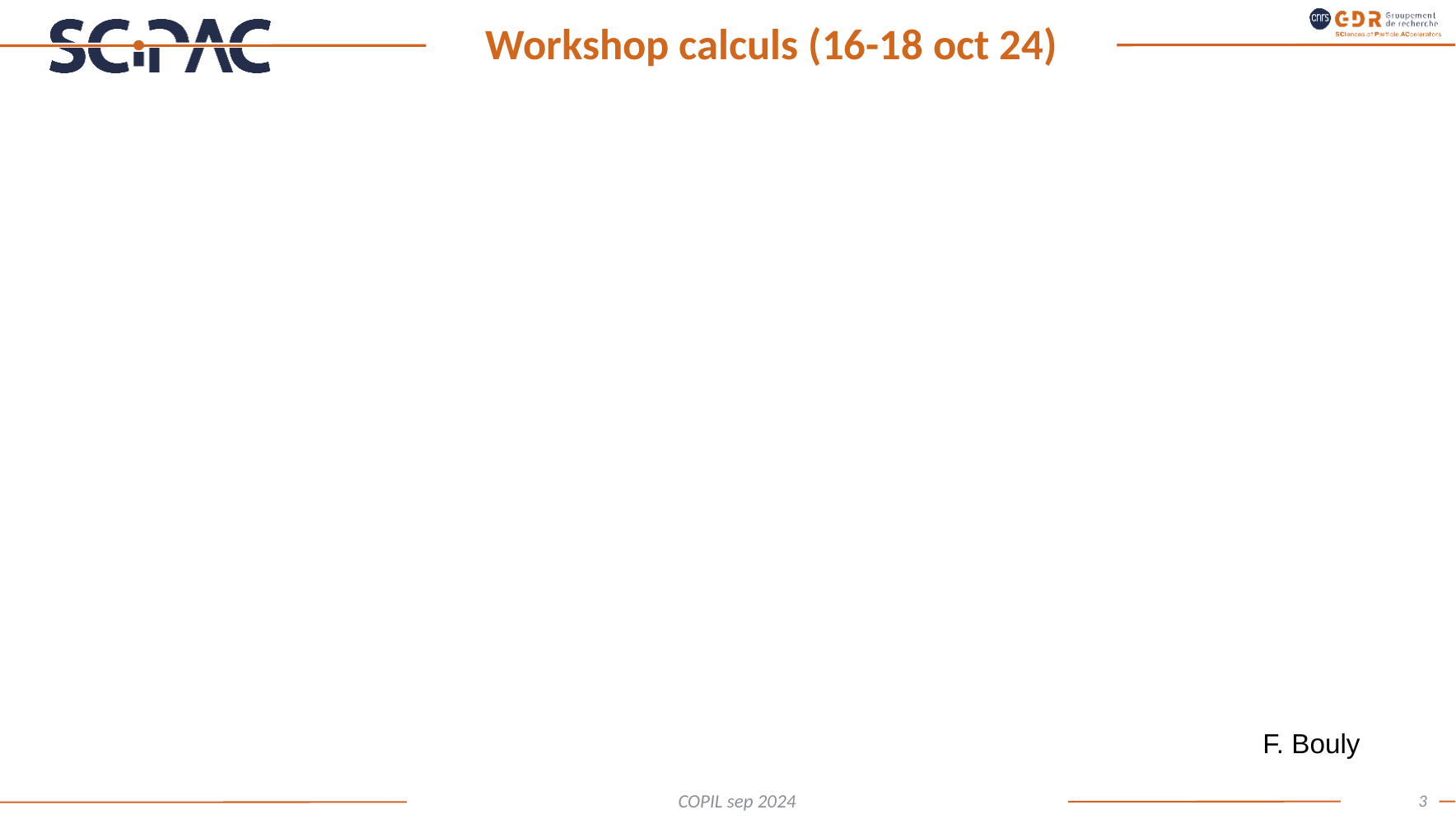

# Workshop calculs (16-18 oct 24)
F. Bouly
3
COPIL sep 2024